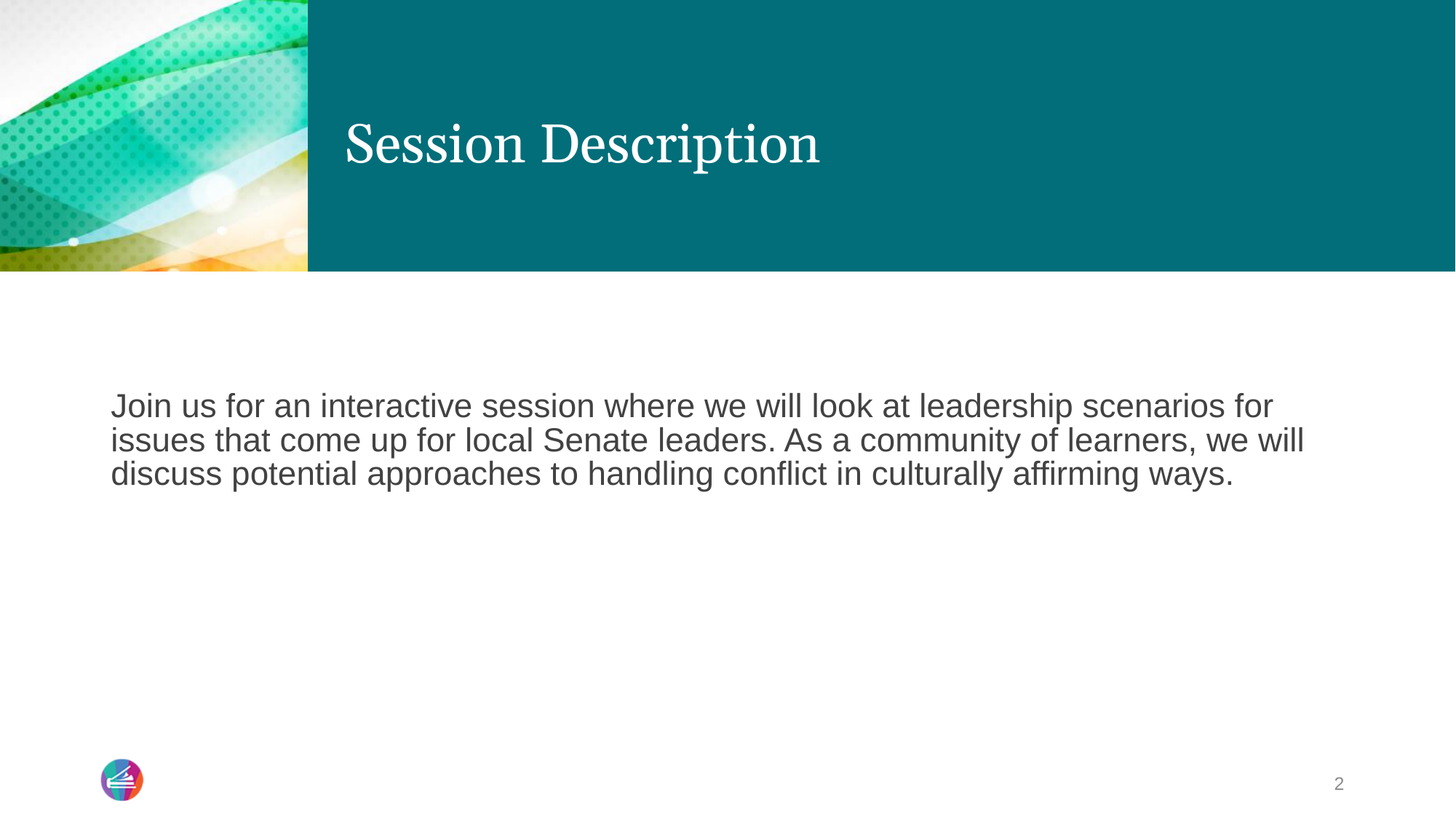

# Session Description
Join us for an interactive session where we will look at leadership scenarios for issues that come up for local Senate leaders. As a community of learners, we will discuss potential approaches to handling conflict in culturally affirming ways.

2